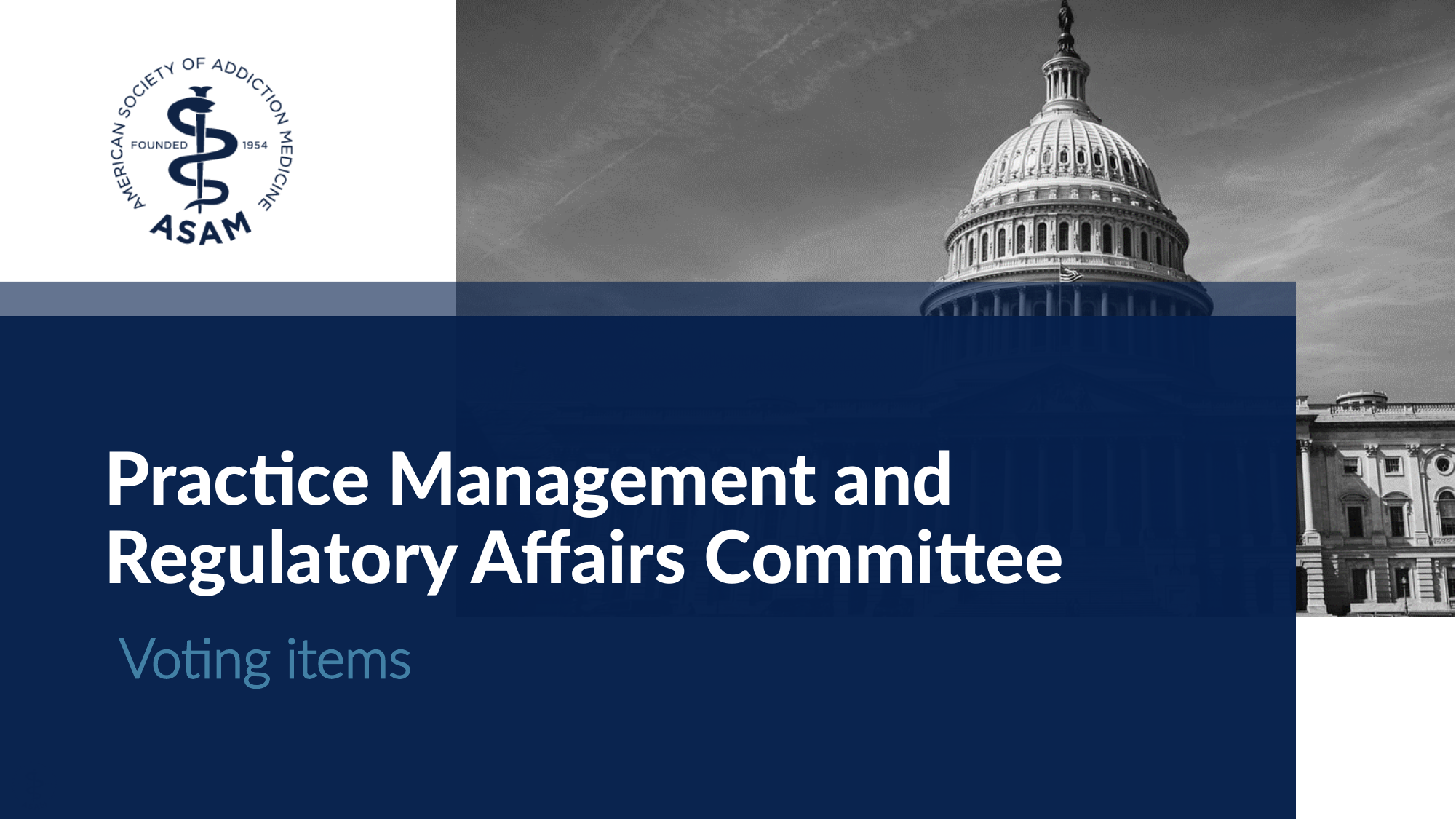

# Practice Management and Regulatory Affairs Committee
Voting items